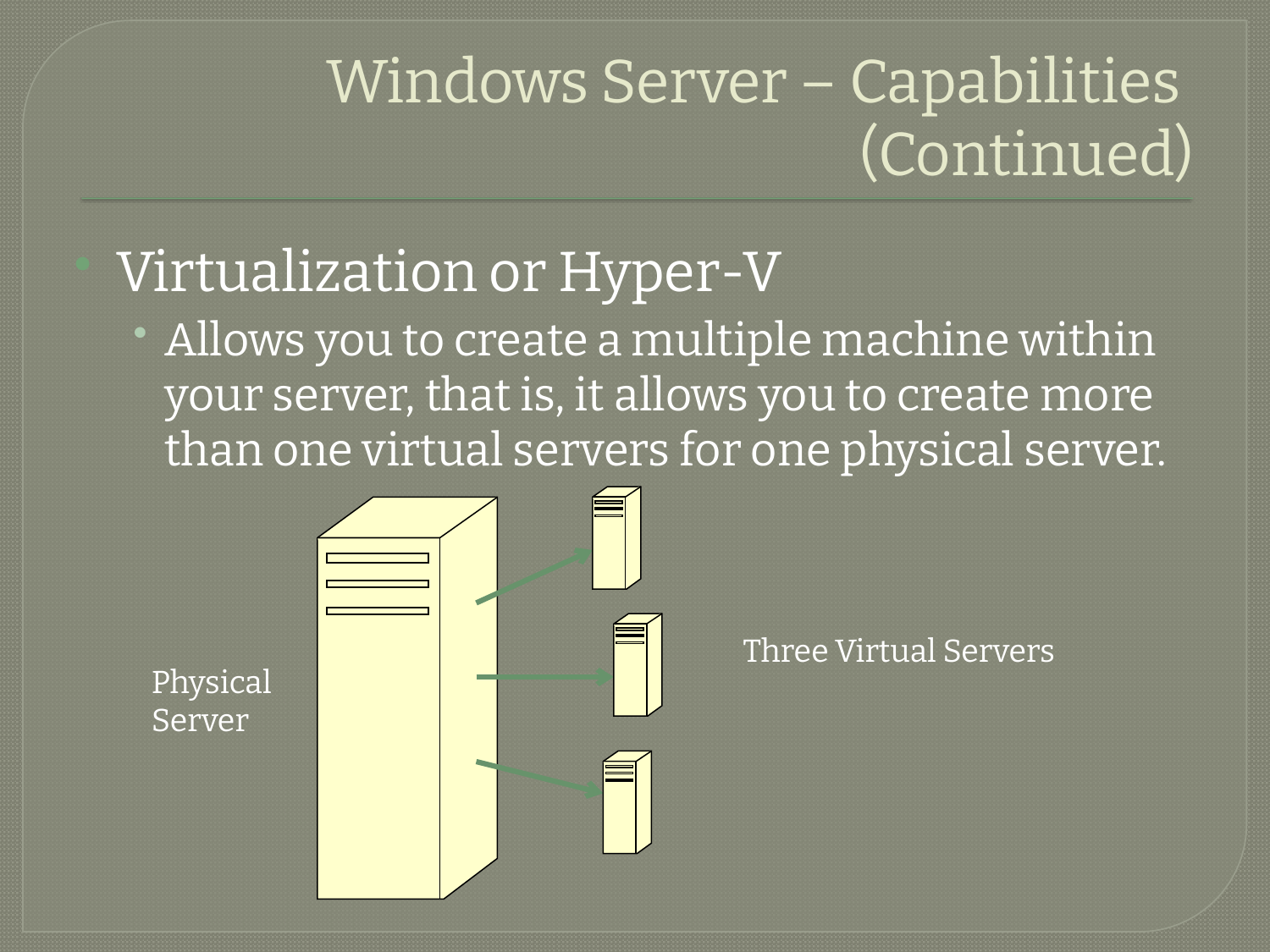

# Windows Server – Capabilities  (Continued)
Virtualization or Hyper-V
Allows you to create a multiple machine within your server, that is, it allows you to create more than one virtual servers for one physical server.

Three Virtual Servers

Physical
Server